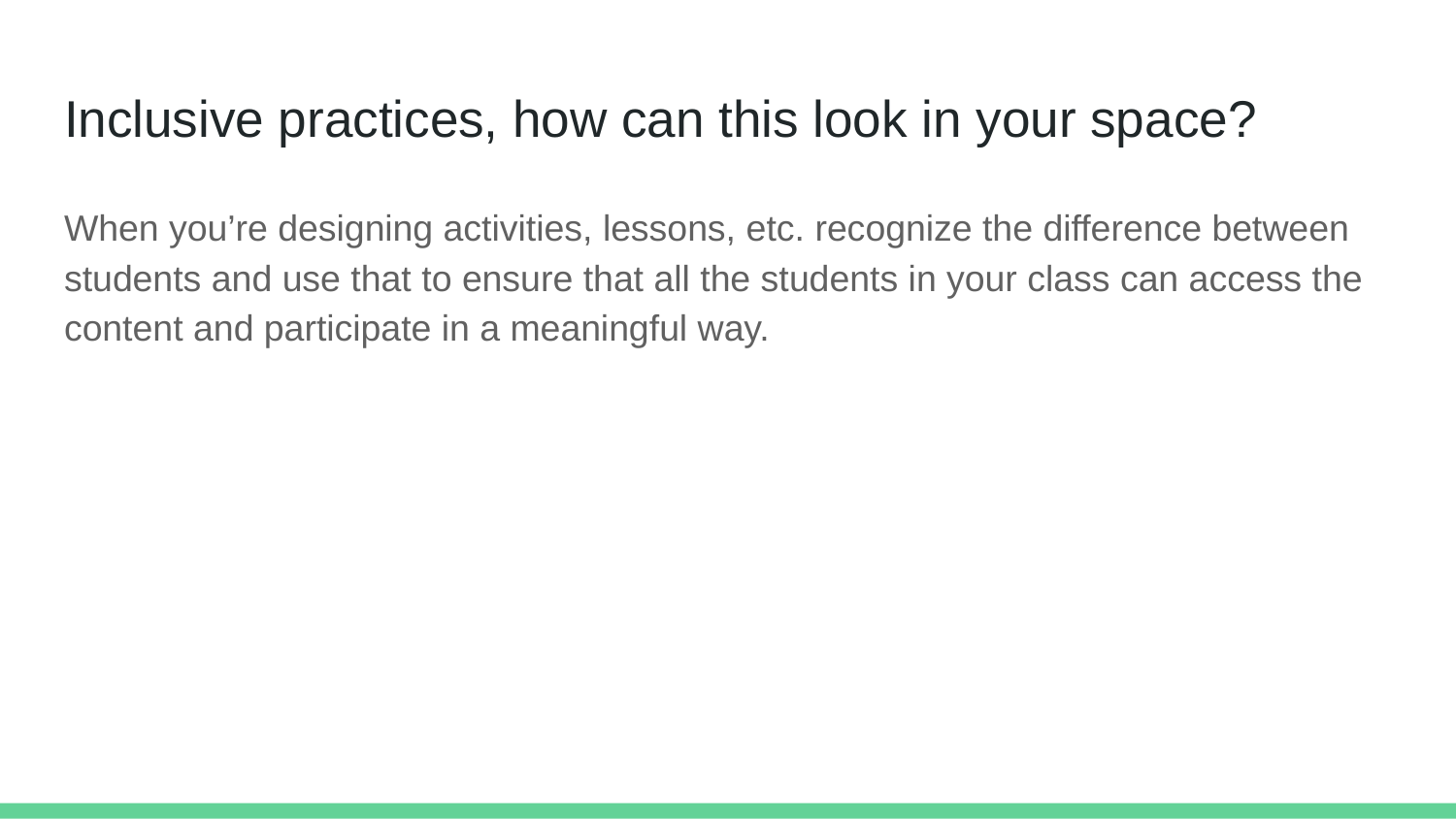

# Inclusive practices, how can this look in your space?
When you’re designing activities, lessons, etc. recognize the difference between students and use that to ensure that all the students in your class can access the content and participate in a meaningful way.